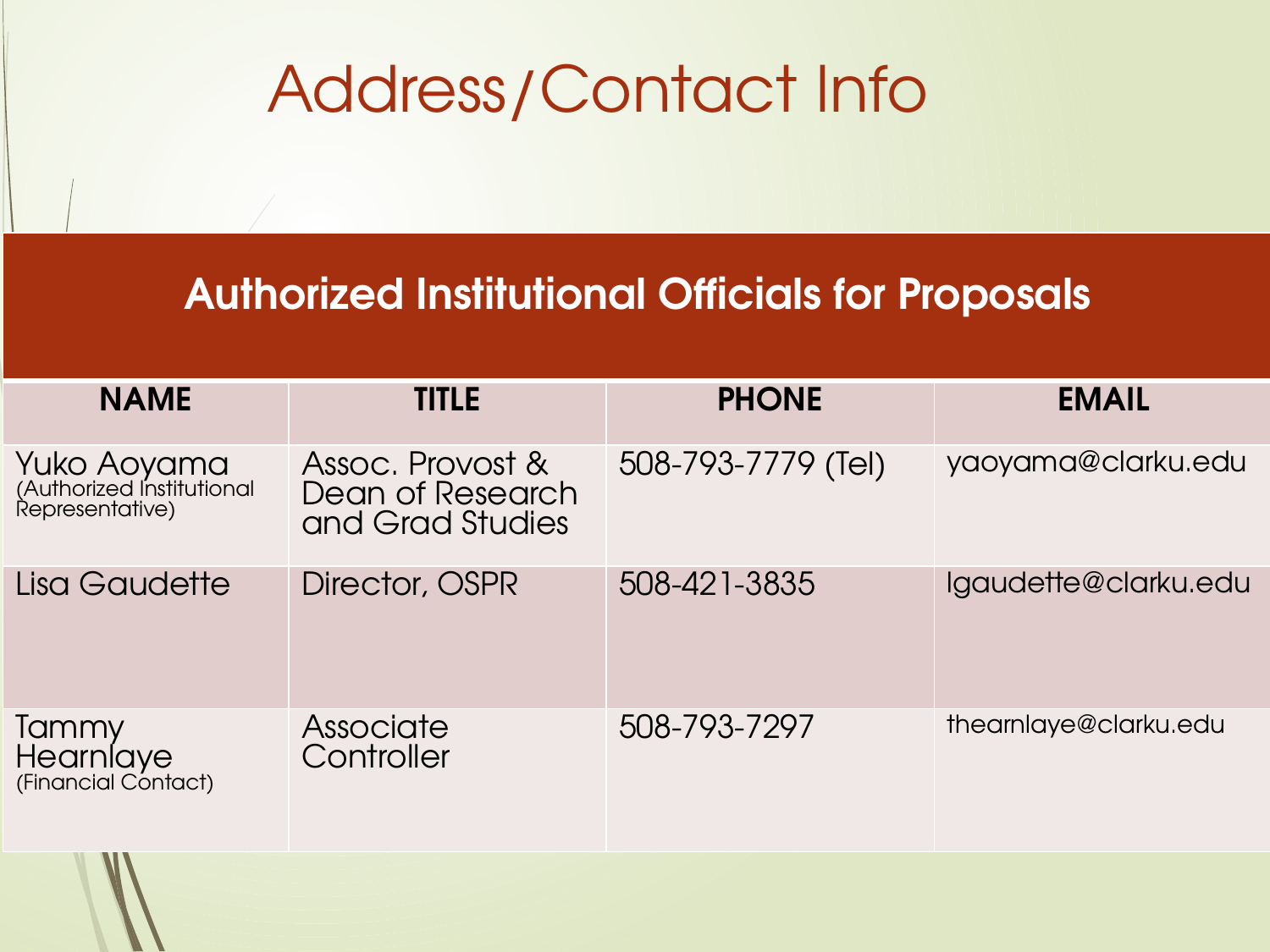

Address/Contact Info
| Authorized Institutional Officials for Proposals |  |  |  |
| --- | --- | --- | --- |
| NAME | TITLE | PHONE | EMAIL |
| Yuko Aoyama (Authorized Institutional Representative) | Assoc. Provost & Dean of Research and Grad Studies | 508-793-7779 (Tel) | yaoyama@clarku.edu |
| Lisa Gaudette | Director, OSPR | 508-421-3835 | lgaudette@clarku.edu |
| Tammy Hearnlaye (Financial Contact) | Associate Controller | 508-793-7297 | thearnlaye@clarku.edu |